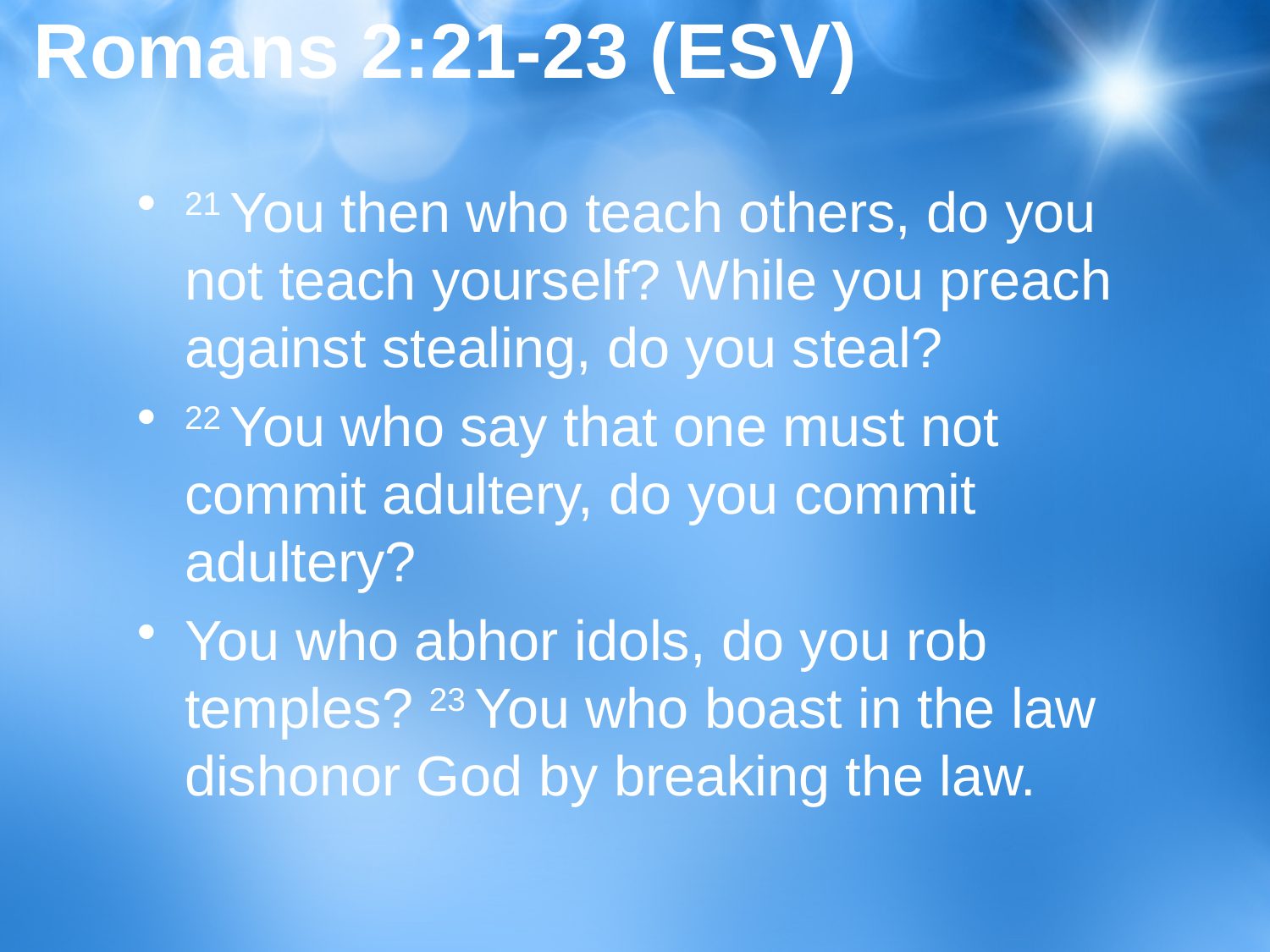

# Romans 2:21-23 (ESV)
21 You then who teach others, do you not teach yourself? While you preach against stealing, do you steal?
22 You who say that one must not commit adultery, do you commit adultery?
You who abhor idols, do you rob temples? 23 You who boast in the law dishonor God by breaking the law.